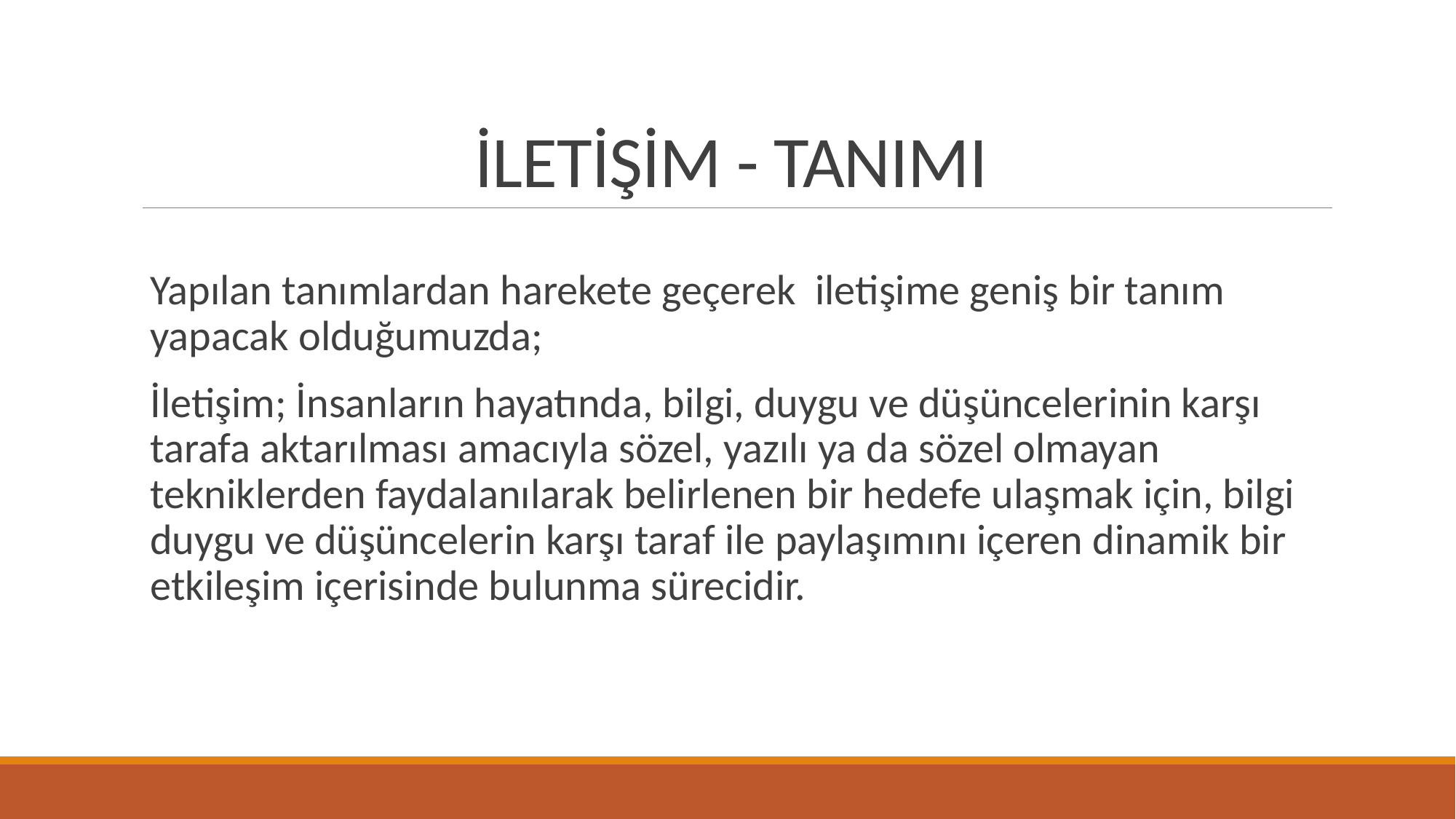

# İLETİŞİM - TANIMI
Yapılan tanımlardan harekete geçerek  iletişime geniş bir tanım yapacak olduğumuzda;
İletişim; İnsanların hayatında, bilgi, duygu ve düşüncelerinin karşı tarafa aktarılması amacıyla sözel, yazılı ya da sözel olmayan tekniklerden faydalanılarak belirlenen bir hedefe ulaşmak için, bilgi duygu ve düşüncelerin karşı taraf ile paylaşımını içeren dinamik bir etkileşim içerisinde bulunma sürecidir.